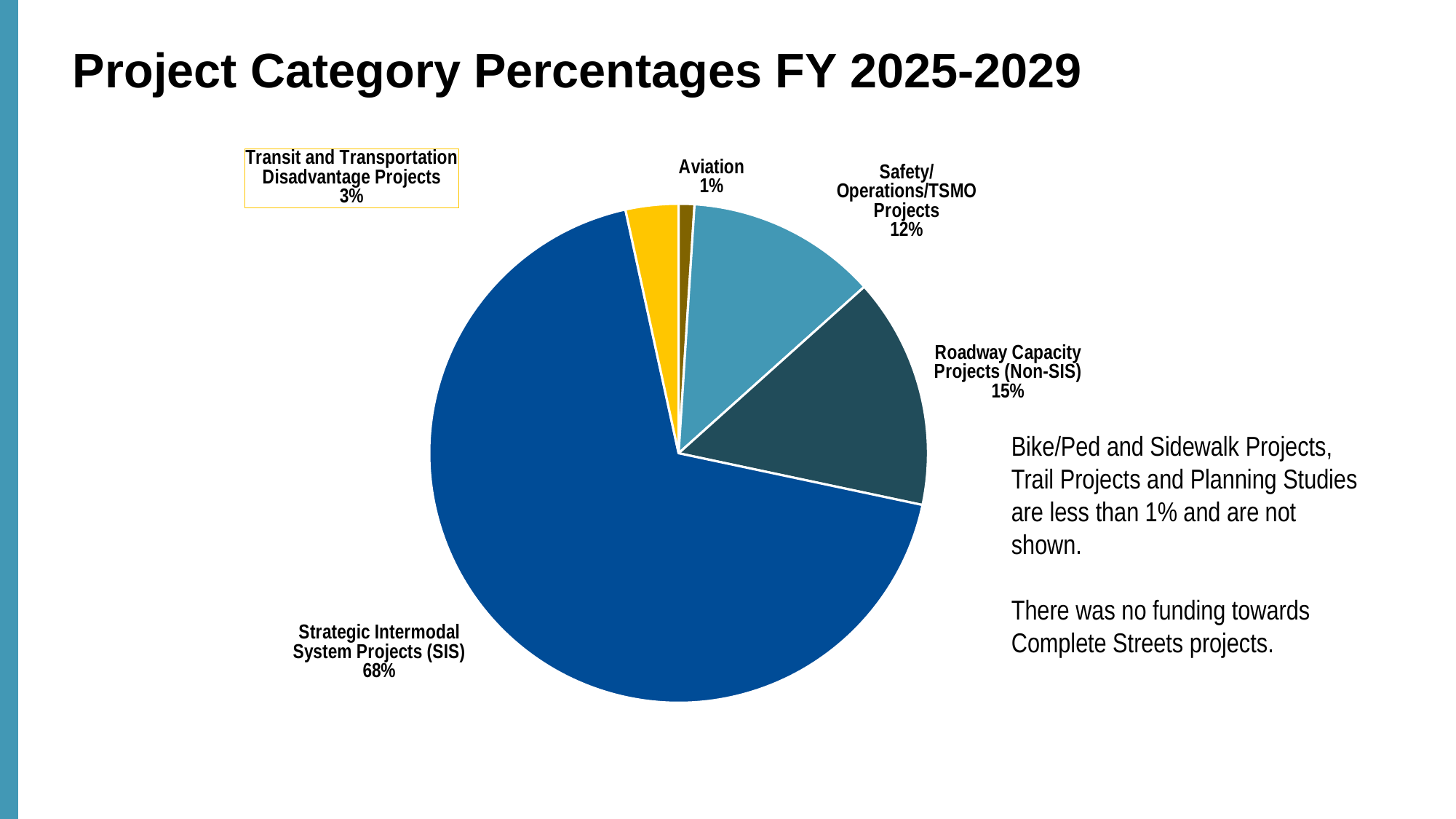

# Project Category Percentages FY 2025-2029

### Chart

| Category | Column1 |
|---|---|
| Aviation | 15675000.0 |
| Safety/Operations/TSMO Projects | 190443229.0 |
| Roadway Capacity Projects (Non-SIS) | 230546383.0 |
| Strategic Intermodal System Projects (SIS) | 1052154100.0 |
| Transit and Transportation Disadvantage Projects | 52816000.0 |

### Chart

| Category |
|---|
Bike/Ped and Sidewalk Projects, Trail Projects and Planning Studies are less than 1% and are not shown.

There was no funding towards Complete Streets projects.